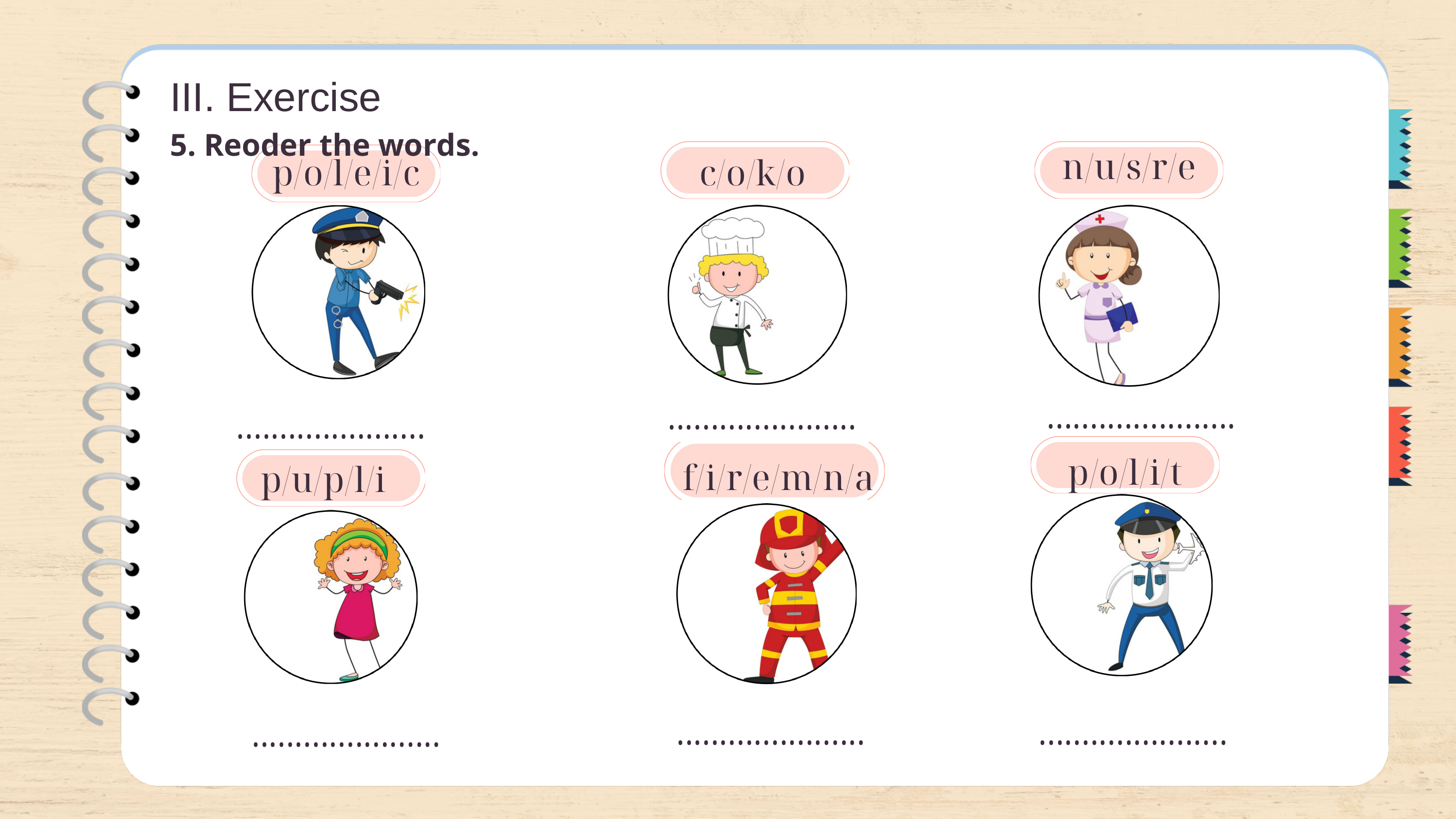

III. Exercise
5. Reoder the words.

n/u/s/r/e

p/o/l/e/i/c
c/o/k/o

......................
......................
......................
p/o/l/i/t
f/i/r/e/m/n/a

p/u/p/l/i

......................
......................
......................